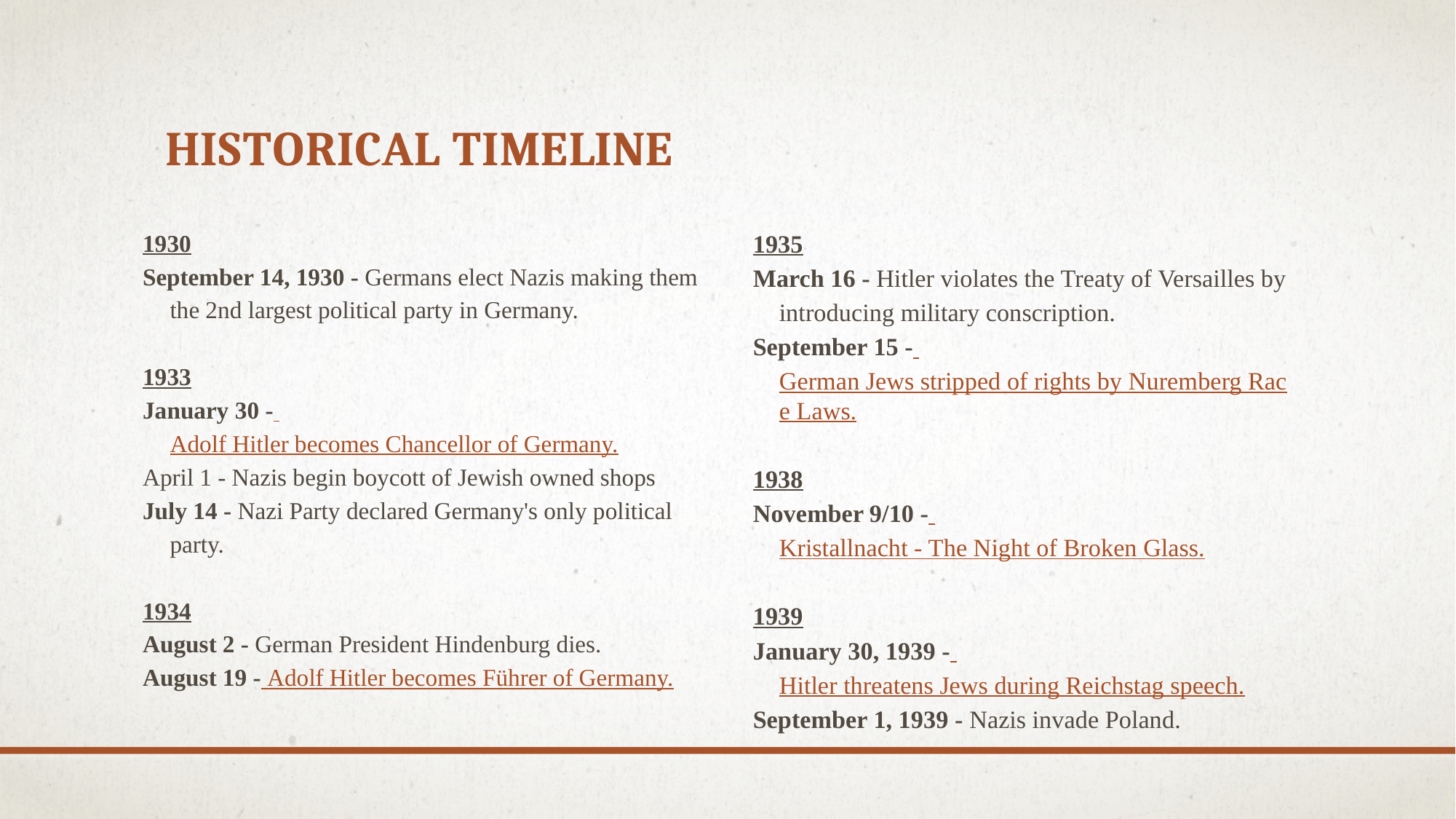

# Historical Timeline
1930
September 14, 1930 - Germans elect Nazis making them the 2nd largest political party in Germany.

1933
January 30 - Adolf Hitler becomes Chancellor of Germany.
April 1 - Nazis begin boycott of Jewish owned shops
July 14 - Nazi Party declared Germany's only political party.

1934
August 2 - German President Hindenburg dies.
August 19 - Adolf Hitler becomes Führer of Germany.

1935
March 16 - Hitler violates the Treaty of Versailles by introducing military conscription.
September 15 - German Jews stripped of rights by Nuremberg Race Laws.

1938
November 9/10 - Kristallnacht - The Night of Broken Glass.

1939
January 30, 1939 - Hitler threatens Jews during Reichstag speech.
September 1, 1939 - Nazis invade Poland.